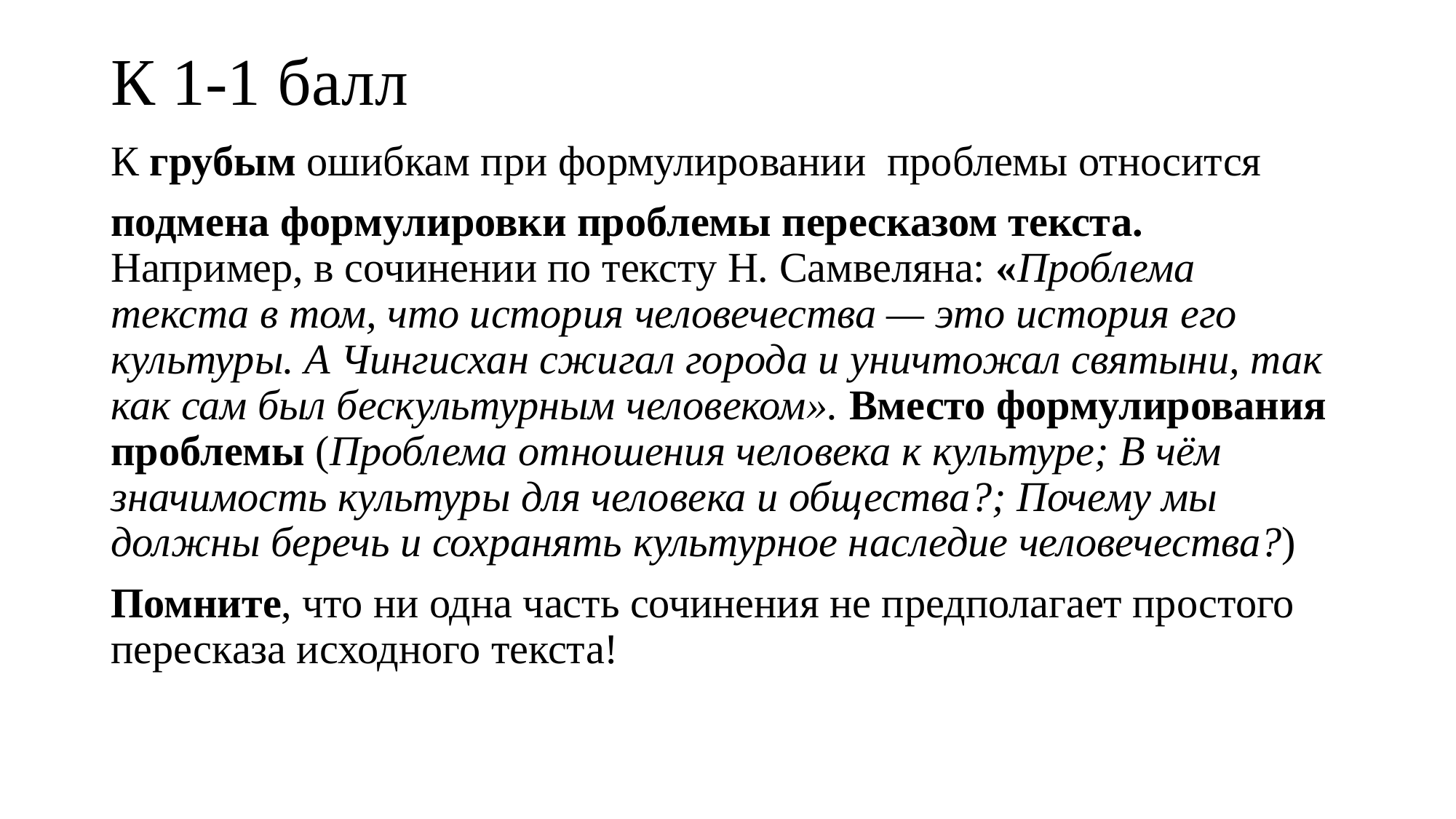

# К 1-1 балл
К грубым ошибкам при формулировании  проблемы относится
подмена формулировки проблемы пересказом текста. Например, в сочинении по тексту Н. Самвеляна: «Проблема текста в том, что история человечества — это история его культуры. А Чингисхан сжигал города и уничтожал святыни, так как сам был бескультурным человеком». Вместо формулирования проблемы (Проблема отношения человека к культуре; В чём значимость культуры для человека и общества?; Почему мы должны беречь и сохранять культурное наследие человечества?)
Помните, что ни одна часть сочинения не предполагает простого пересказа исходного текста!